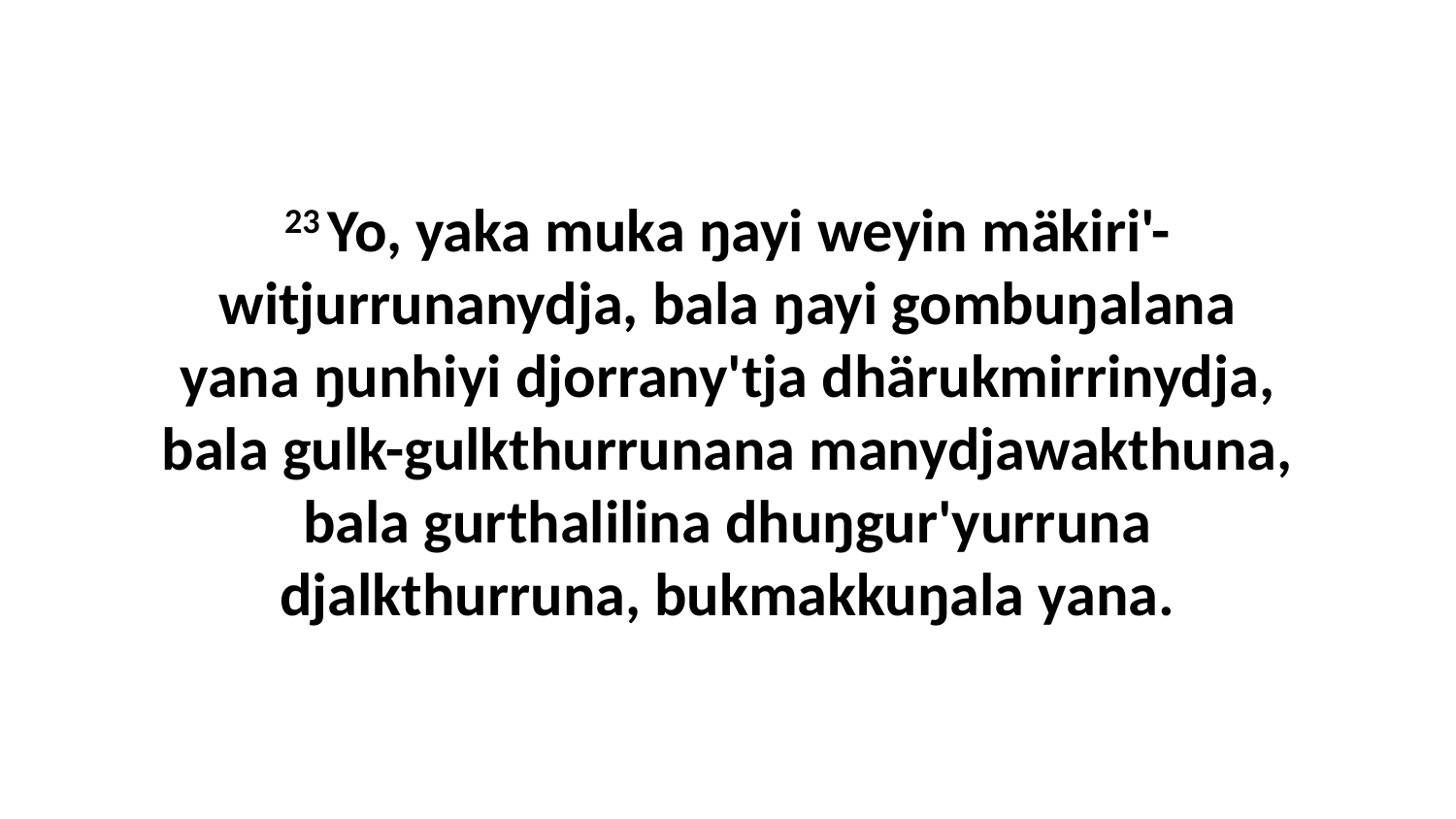

23 Yo, yaka muka ŋayi weyin mäkiri'-witjurrunanydja, bala ŋayi gombuŋalana yana ŋunhiyi djorrany'tja dhärukmirrinydja, bala gulk-gulkthurrunana manydjawakthuna, bala gurthalilina dhuŋgur'yurruna djalkthurruna, bukmakkuŋala yana.